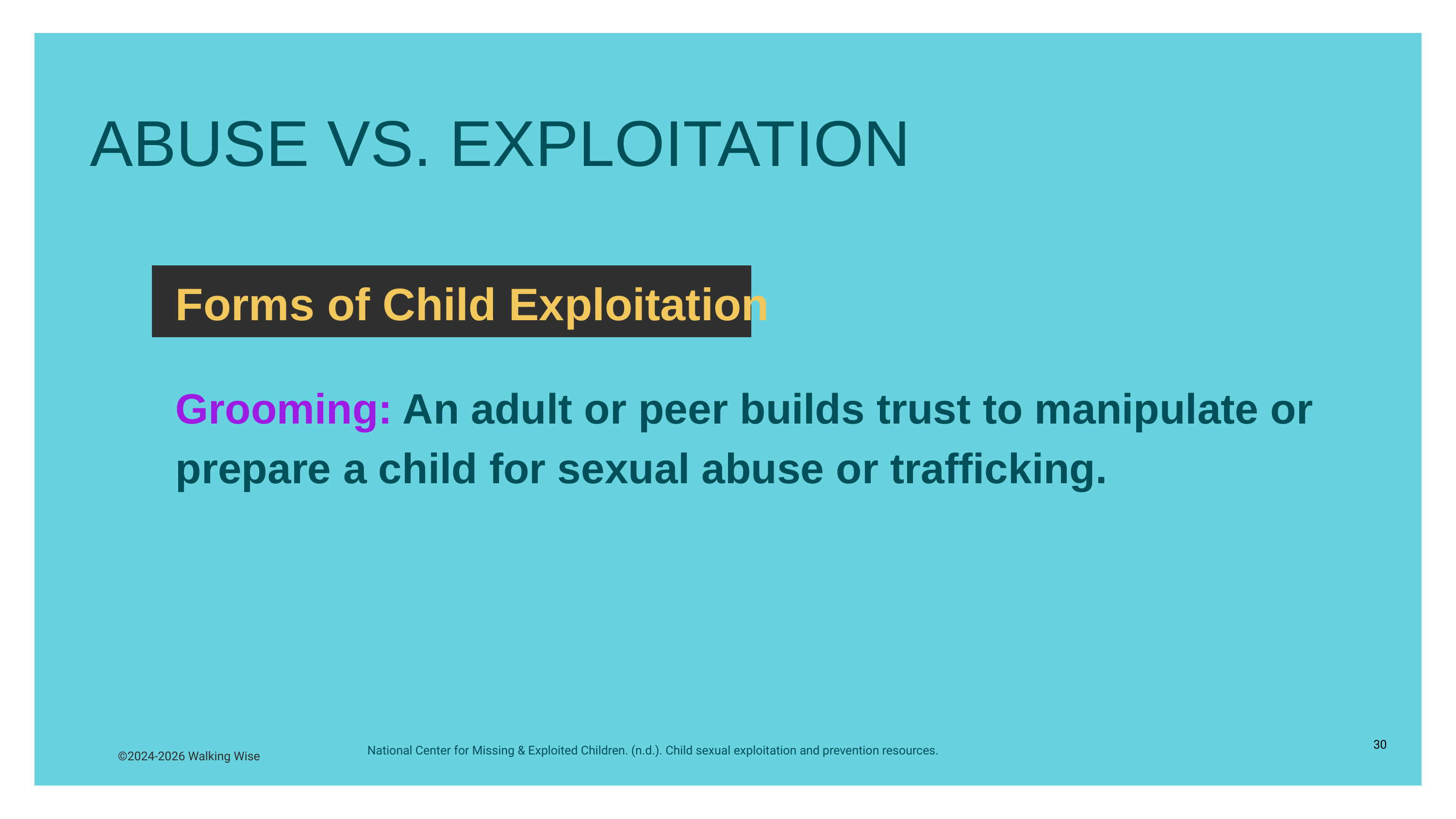

ABUSE VS. EXPLOITATION

Forms of Child Exploitation
Grooming: An adult or peer builds trust to manipulate or prepare a child for sexual abuse or trafficking.
30
National Center for Missing & Exploited Children. (n.d.). Child sexual exploitation and prevention resources.
©2024-2026 Walking Wise